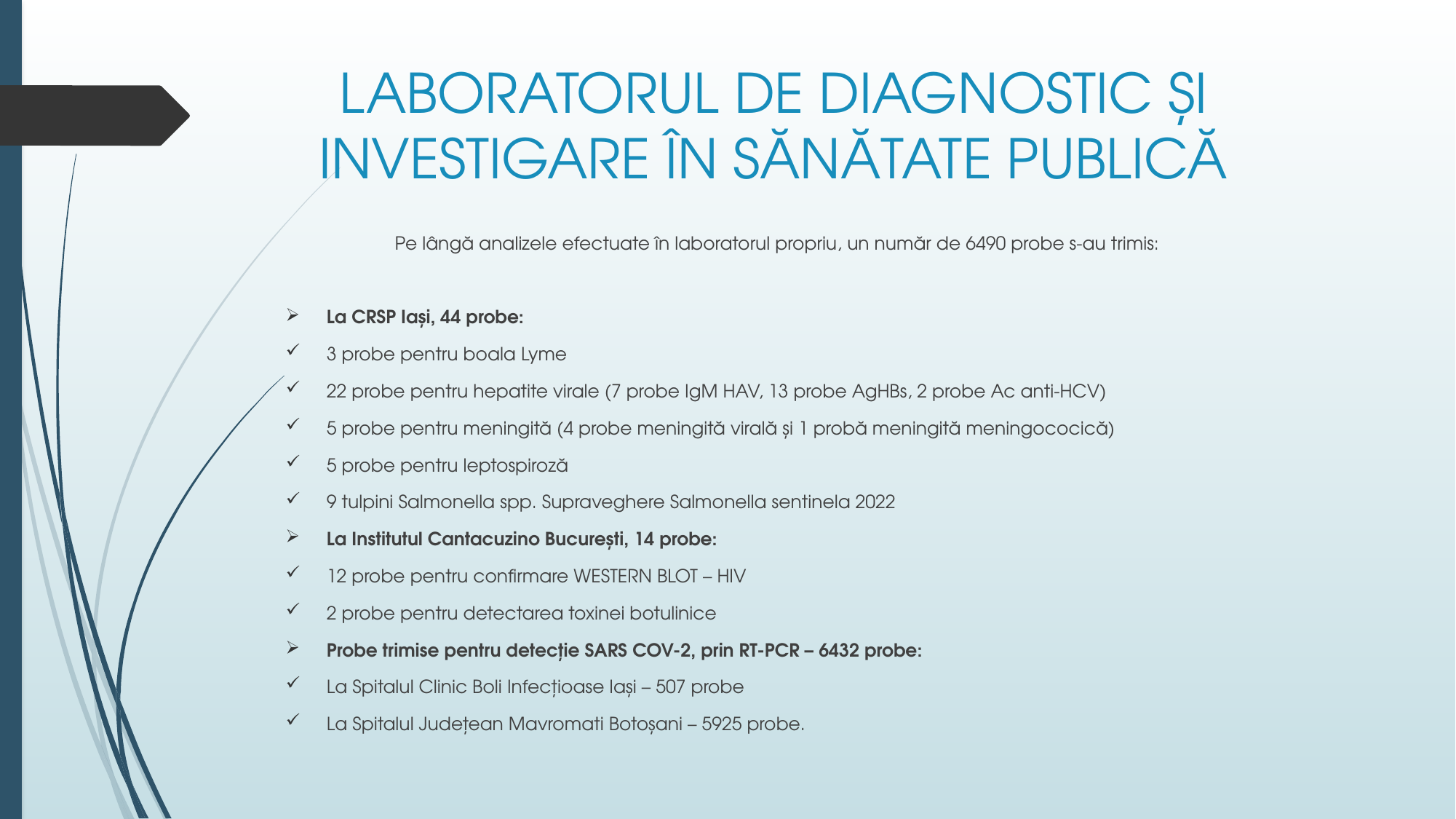

# LABORATORUL DE DIAGNOSTIC ȘI INVESTIGARE ÎN SĂNĂTATE PUBLICĂ
	Pe lângă analizele efectuate în laboratorul propriu, un număr de 6490 probe s-au trimis:

La CRSP Iași, 44 probe:
3 probe pentru boala Lyme
22 probe pentru hepatite virale (7 probe IgM HAV, 13 probe AgHBs, 2 probe Ac anti-HCV)
5 probe pentru meningită (4 probe meningită virală și 1 probă meningită meningococică)
5 probe pentru leptospiroză
9 tulpini Salmonella spp. Supraveghere Salmonella sentinela 2022
La Institutul Cantacuzino București, 14 probe:
12 probe pentru confirmare WESTERN BLOT – HIV
2 probe pentru detectarea toxinei botulinice
Probe trimise pentru detecție SARS COV-2, prin RT-PCR – 6432 probe:
La Spitalul Clinic Boli Infecțioase Iași – 507 probe
La Spitalul Județean Mavromati Botoșani – 5925 probe.